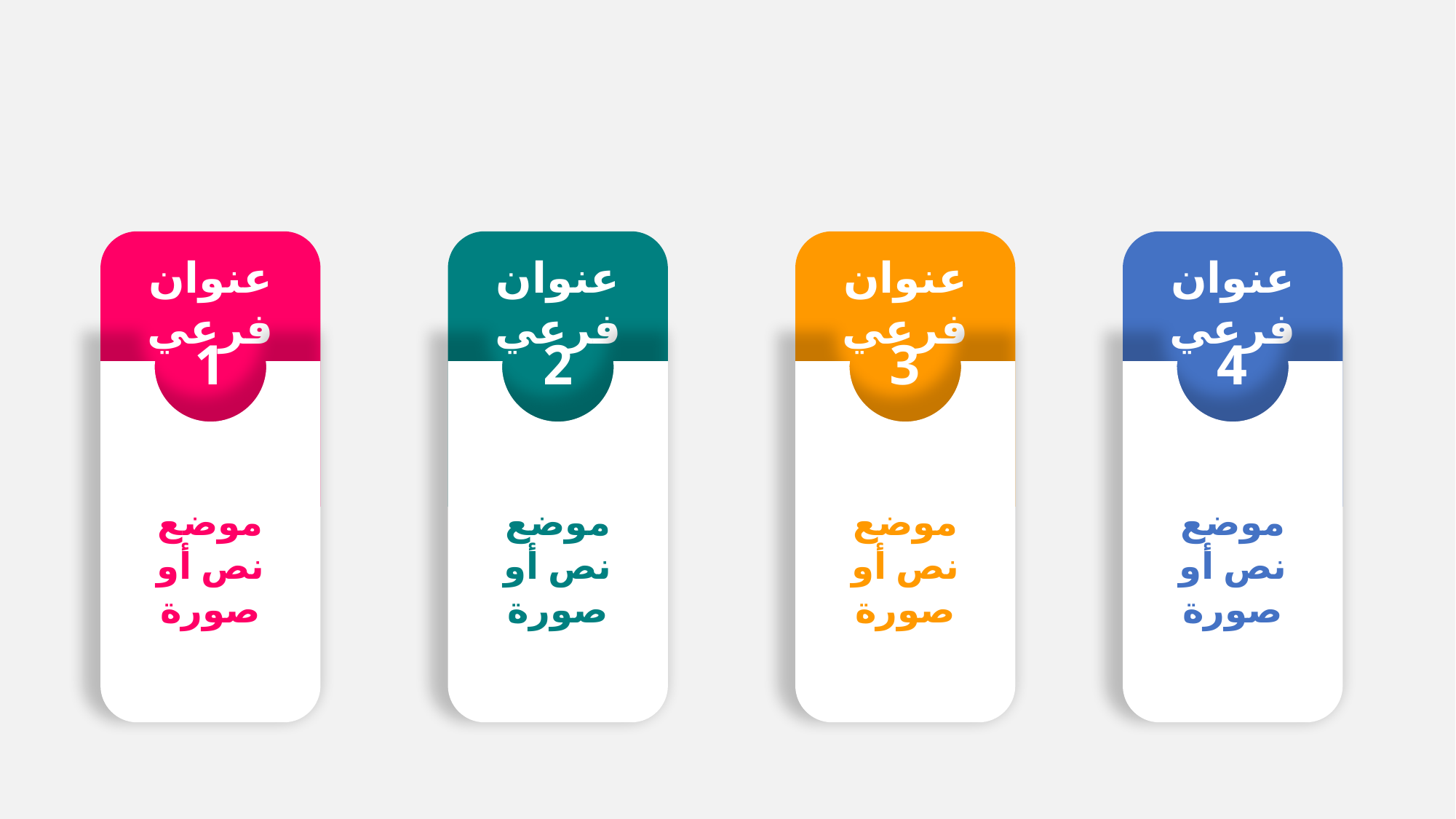

عنوان فرعي
1

عنوان فرعي
2

عنوان فرعي
3

عنوان فرعي
4

موضع نص أو صورة
موضع نص أو صورة
موضع نص أو صورة
موضع نص أو صورة